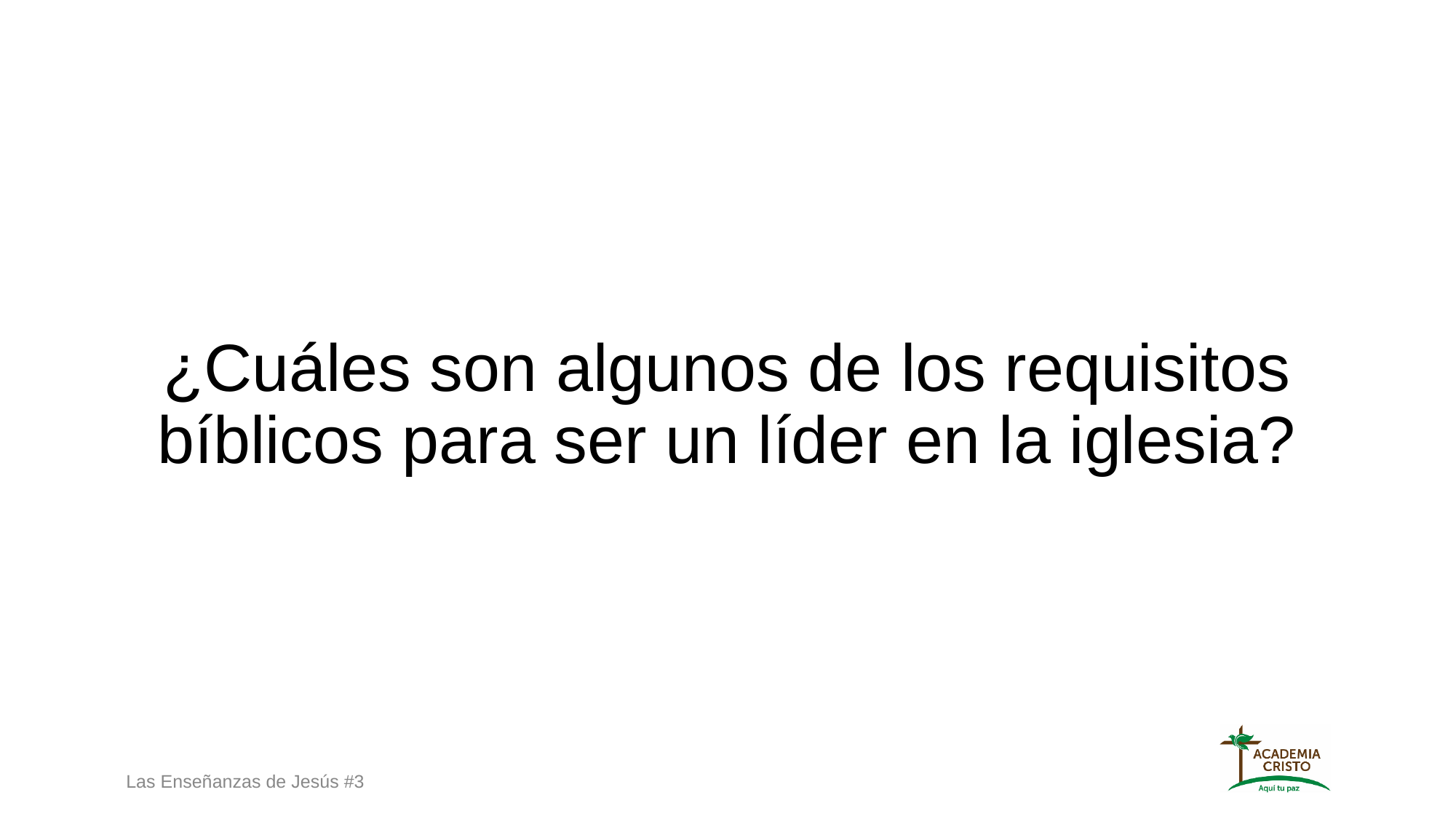

¿Cuáles son algunos de los requisitos bíblicos para ser un líder en la iglesia?
Las Enseñanzas de Jesús #3